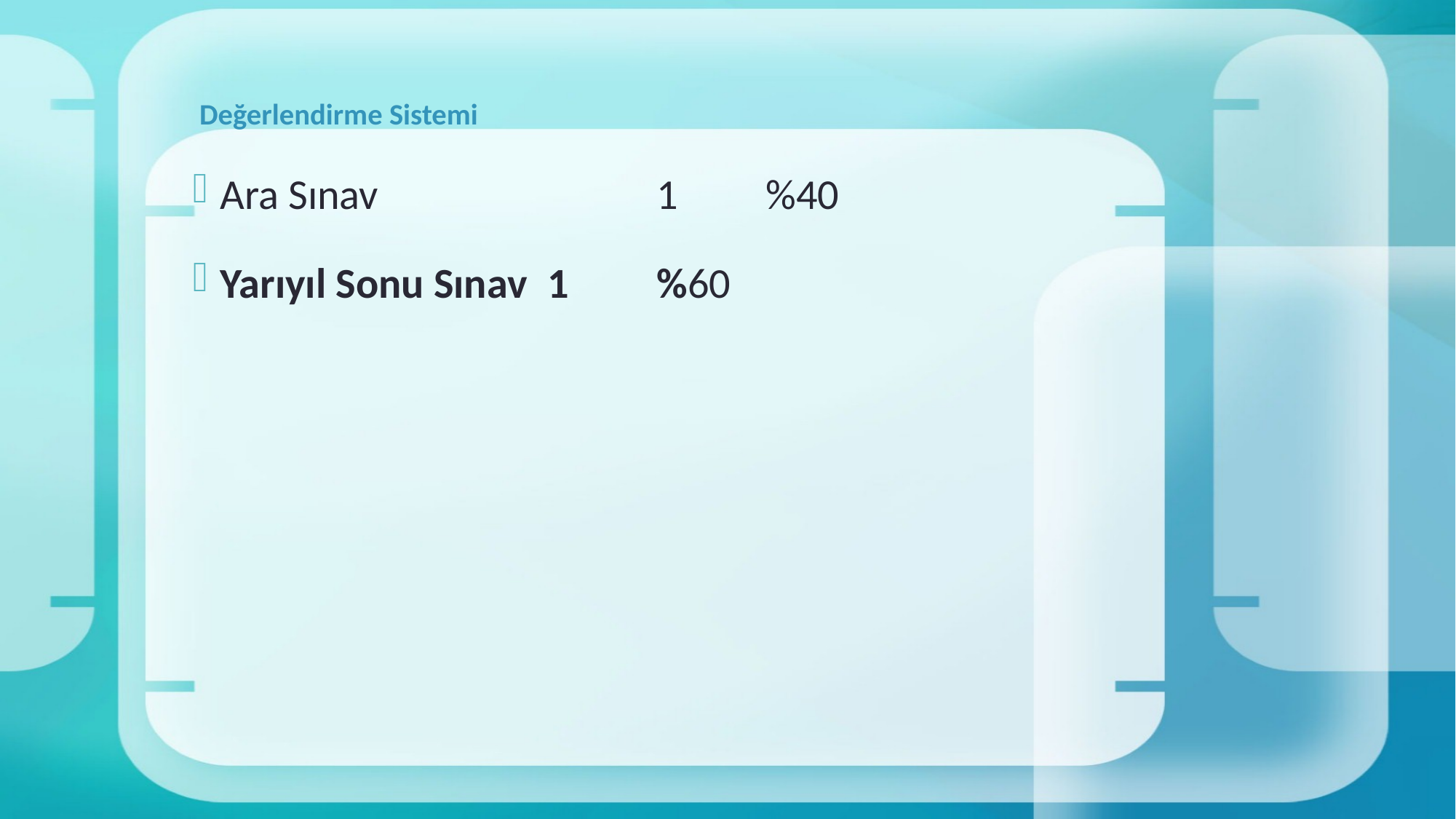

# Değerlendirme Sistemi
Ara Sınav 			1	%40
Yarıyıl Sonu Sınav 	1	%60